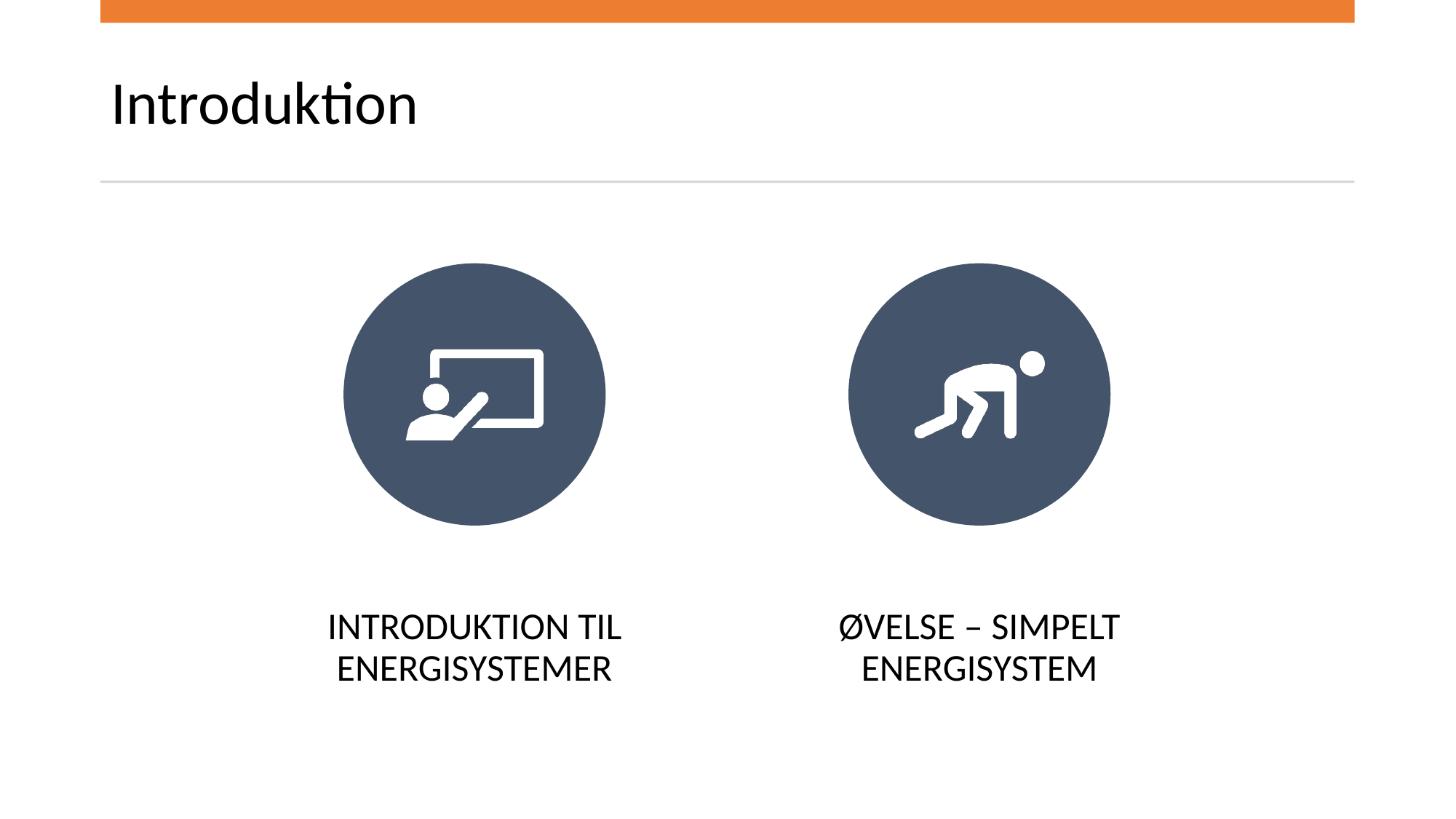

# Introduktion

Introduktion til energisystemer
Øvelse – Simpelt energisystem